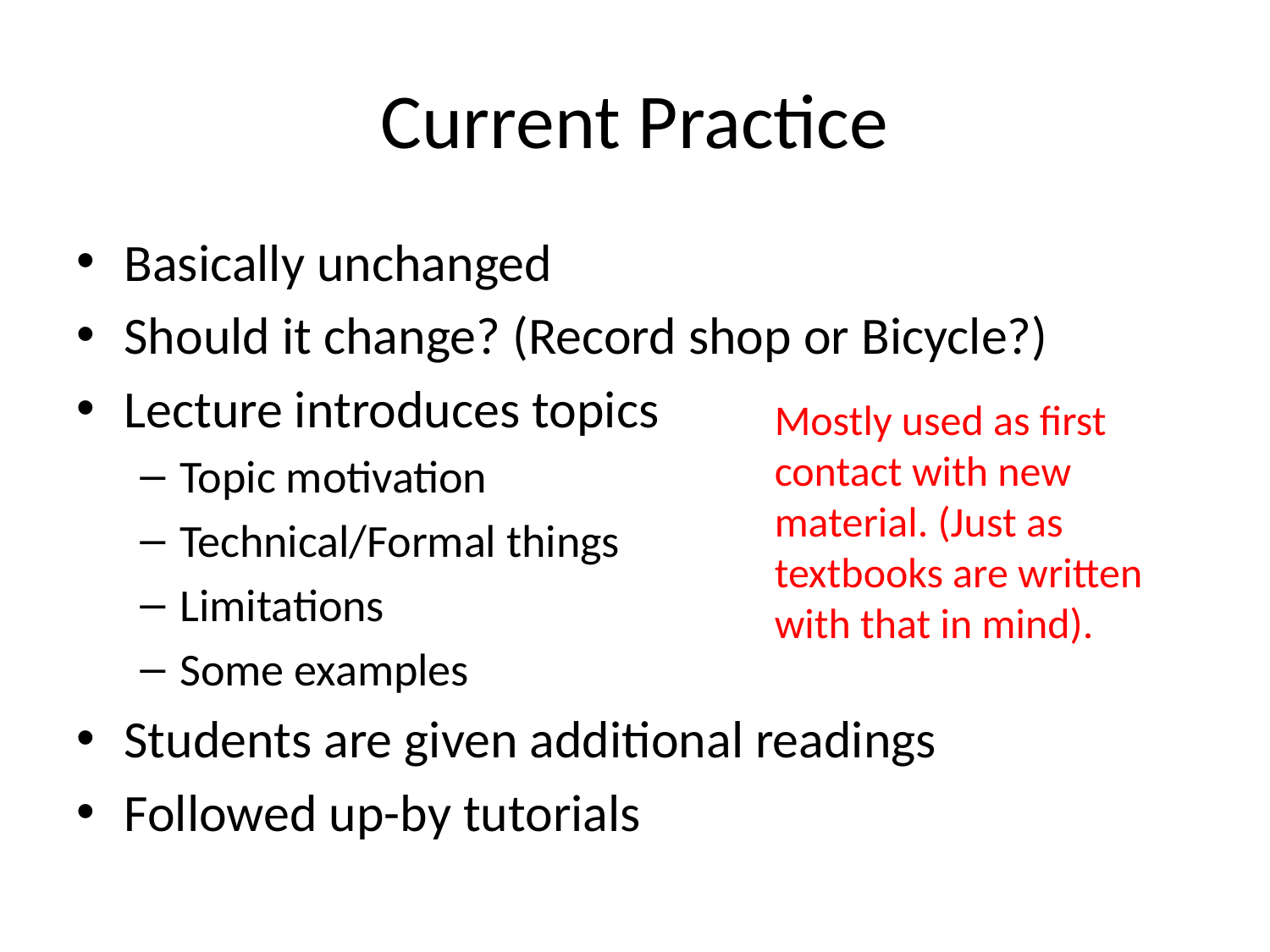

# Current Practice
Basically unchanged
Should it change? (Record shop or Bicycle?)
Lecture introduces topics
Topic motivation
Technical/Formal things
Limitations
Some examples
Students are given additional readings
Followed up-by tutorials
Mostly used as first contact with new material. (Just as textbooks are written with that in mind).